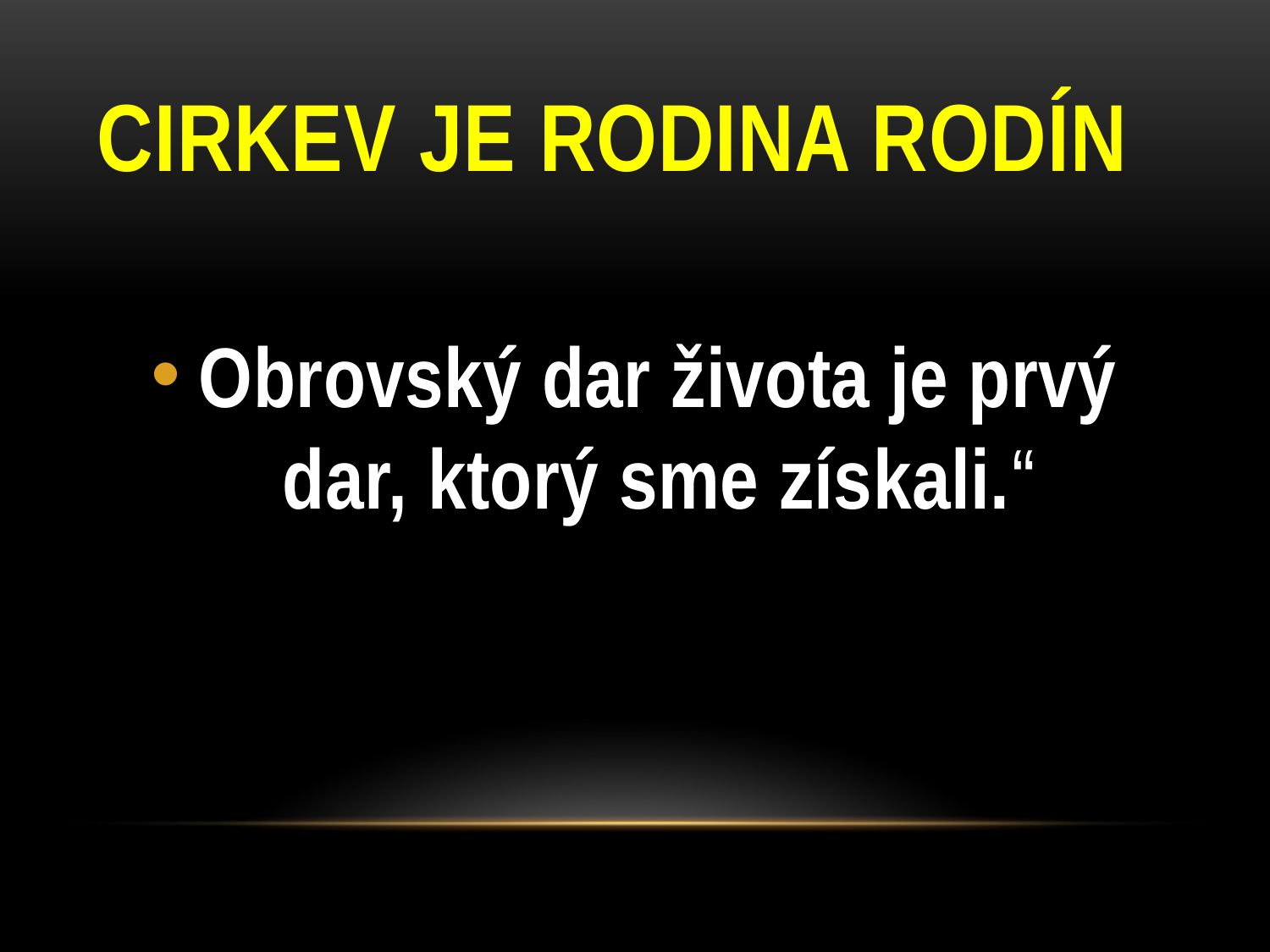

# Cirkev je rodina rodín
Obrovský dar života je prvý dar, ktorý sme získali.“